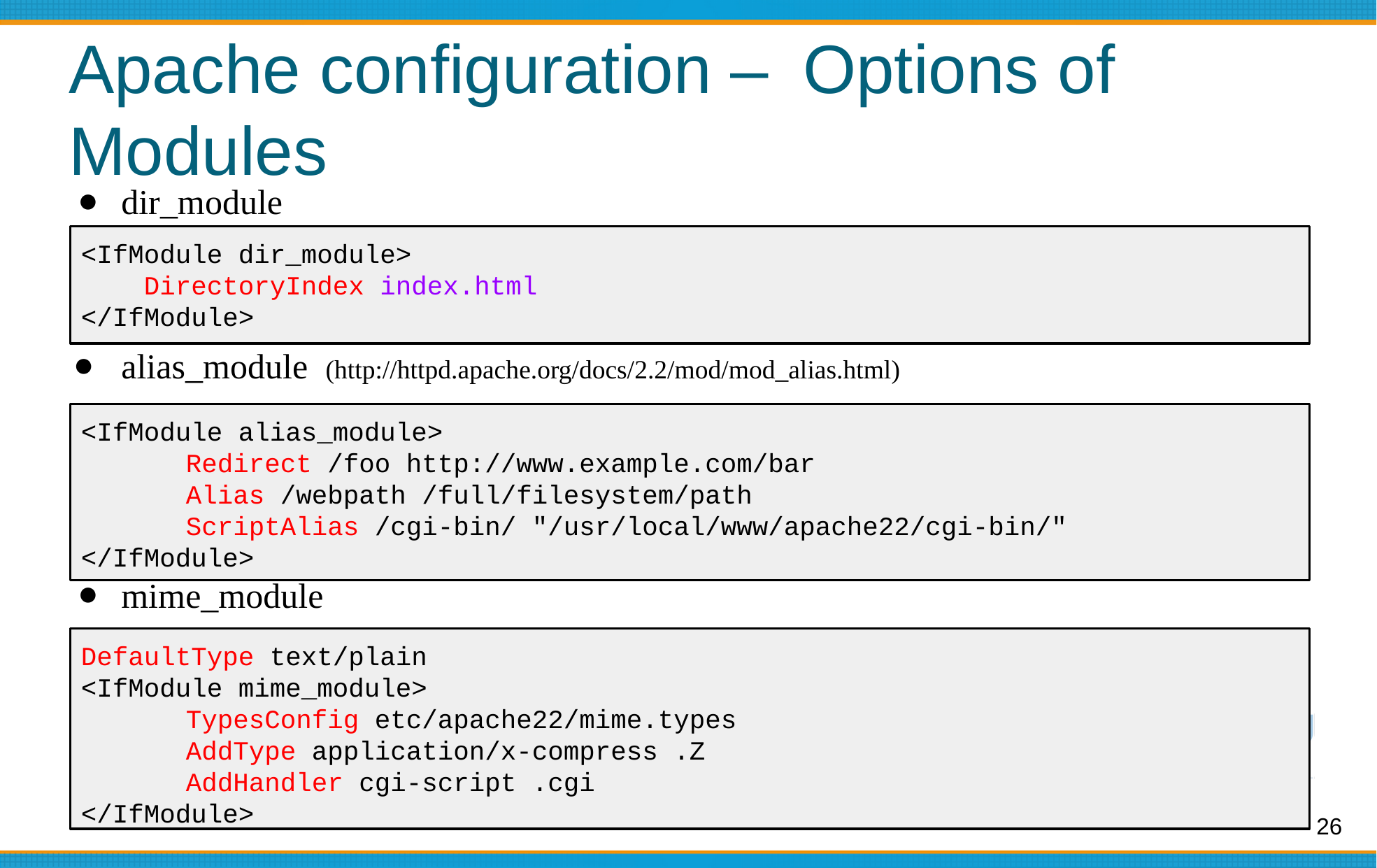

# Apache configuration –	Options of Modules
dir_module

alias_module  (http://httpd.apache.org/docs/2.2/mod/mod_alias.html)

mime_module

<IfModule dir_module>
    DirectoryIndex index.html
</IfModule>
<IfModule alias_module>
  	Redirect /foo http://www.example.com/bar
  	Alias /webpath /full/filesystem/path
  	ScriptAlias /cgi-bin/ "/usr/local/www/apache22/cgi-bin/"
</IfModule>
DefaultType text/plain
<IfModule mime_module>
	TypesConfig etc/apache22/mime.types
	AddType application/x-compress .Z
	AddHandler cgi-script .cgi
</IfModule>
26